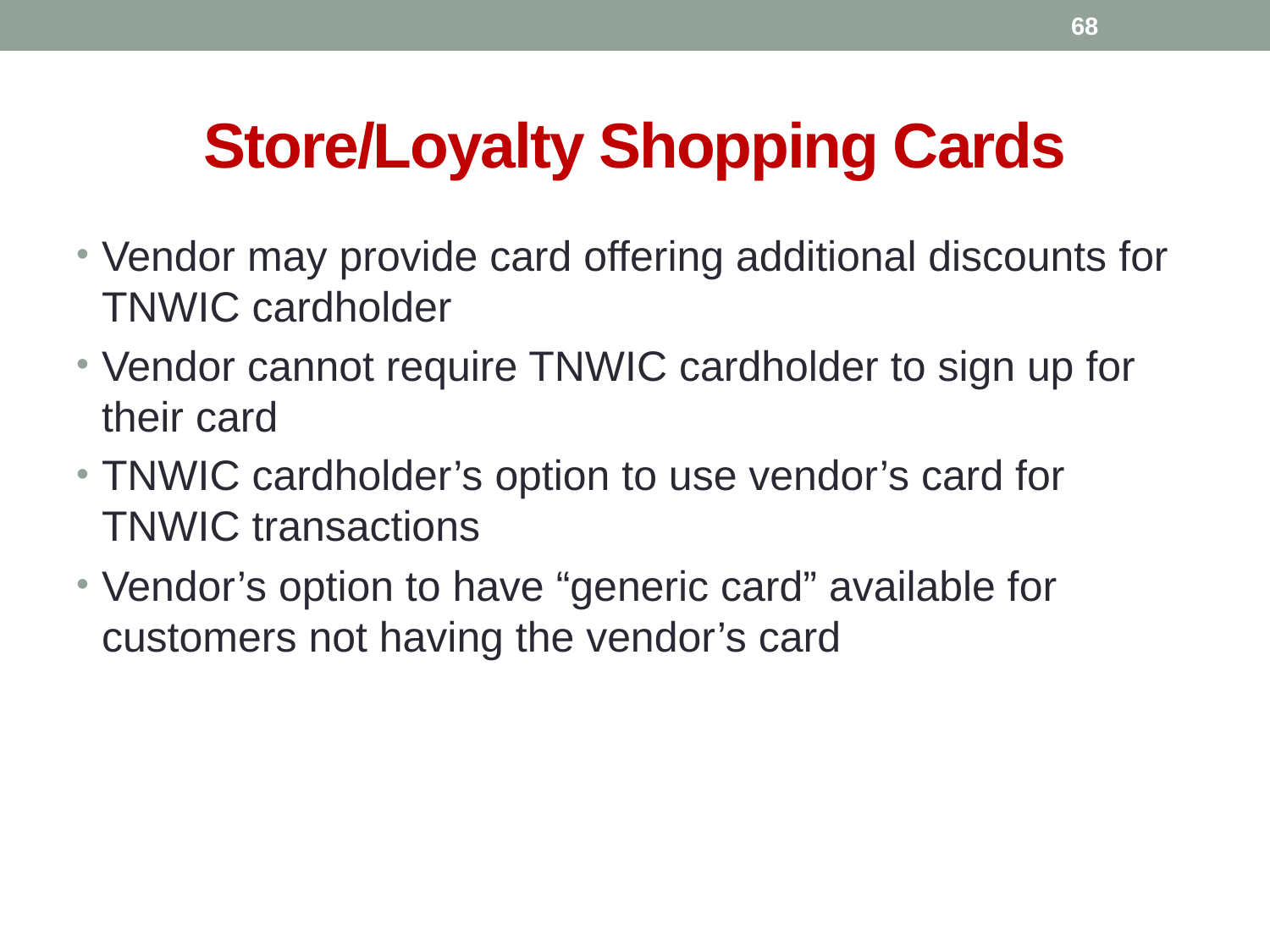

68
# Store/Loyalty Shopping Cards
Vendor may provide card offering additional discounts for TNWIC cardholder
Vendor cannot require TNWIC cardholder to sign up for their card
TNWIC cardholder’s option to use vendor’s card for TNWIC transactions
Vendor’s option to have “generic card” available for customers not having the vendor’s card